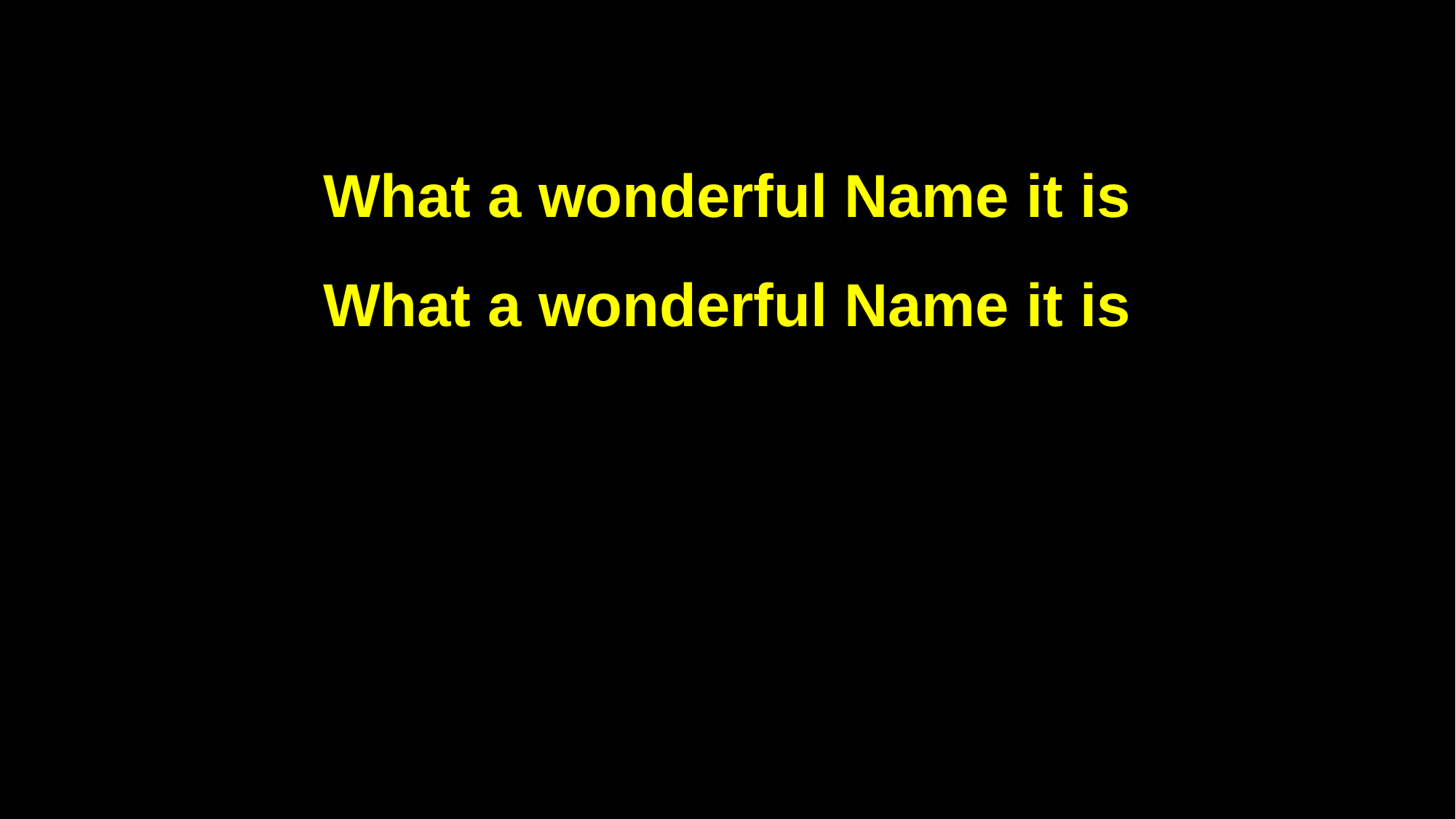

What a wonderful Name it is
What a wonderful Name it is